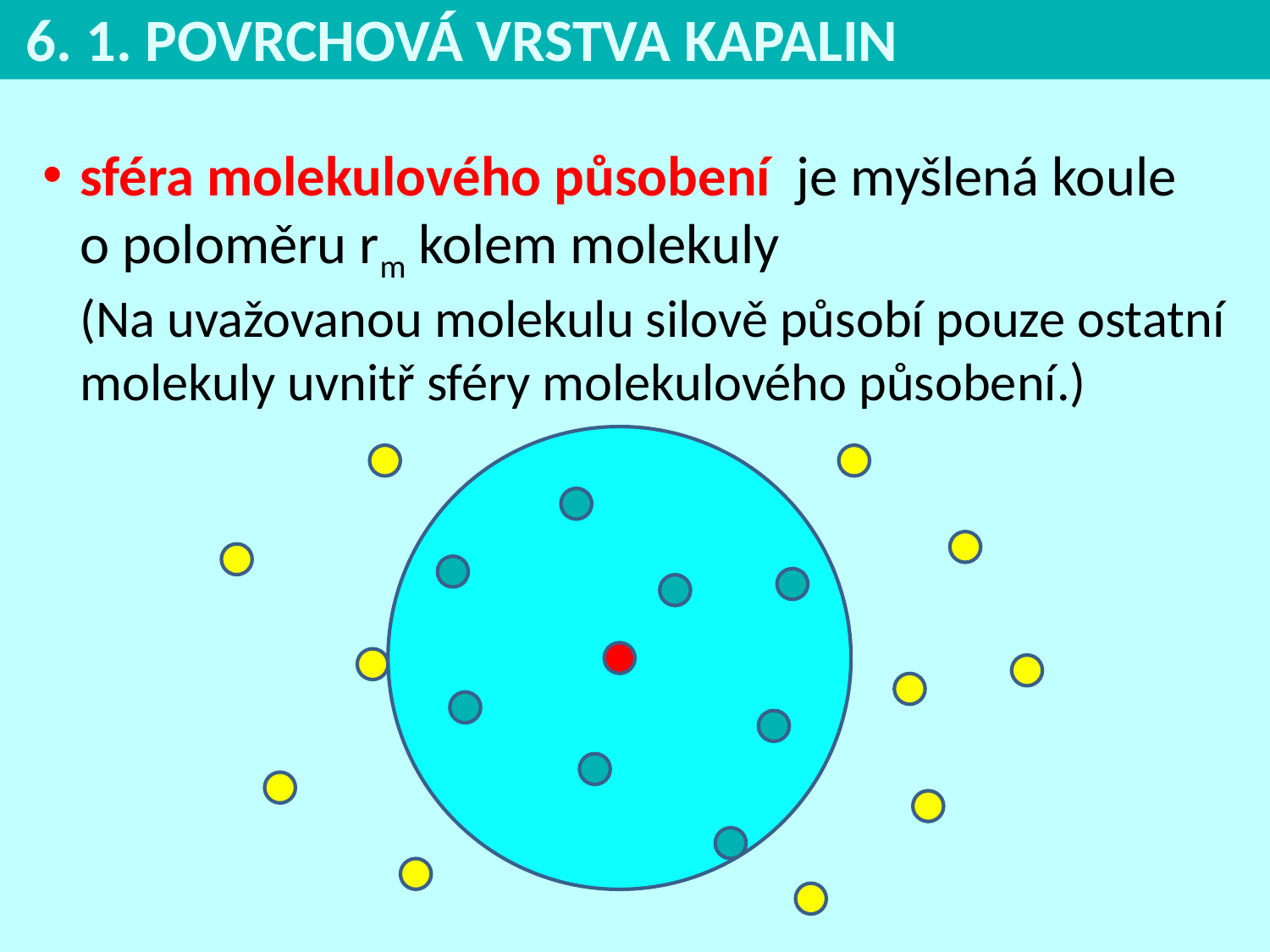

6. 1. POVRCHOVÁ VRSTVA KAPALIN
sféra molekulového působení  je myšlená koule
o poloměru rm kolem molekuly
(Na uvažovanou molekulu silově působí pouze ostatní molekuly uvnitř sféry molekulového působení.)